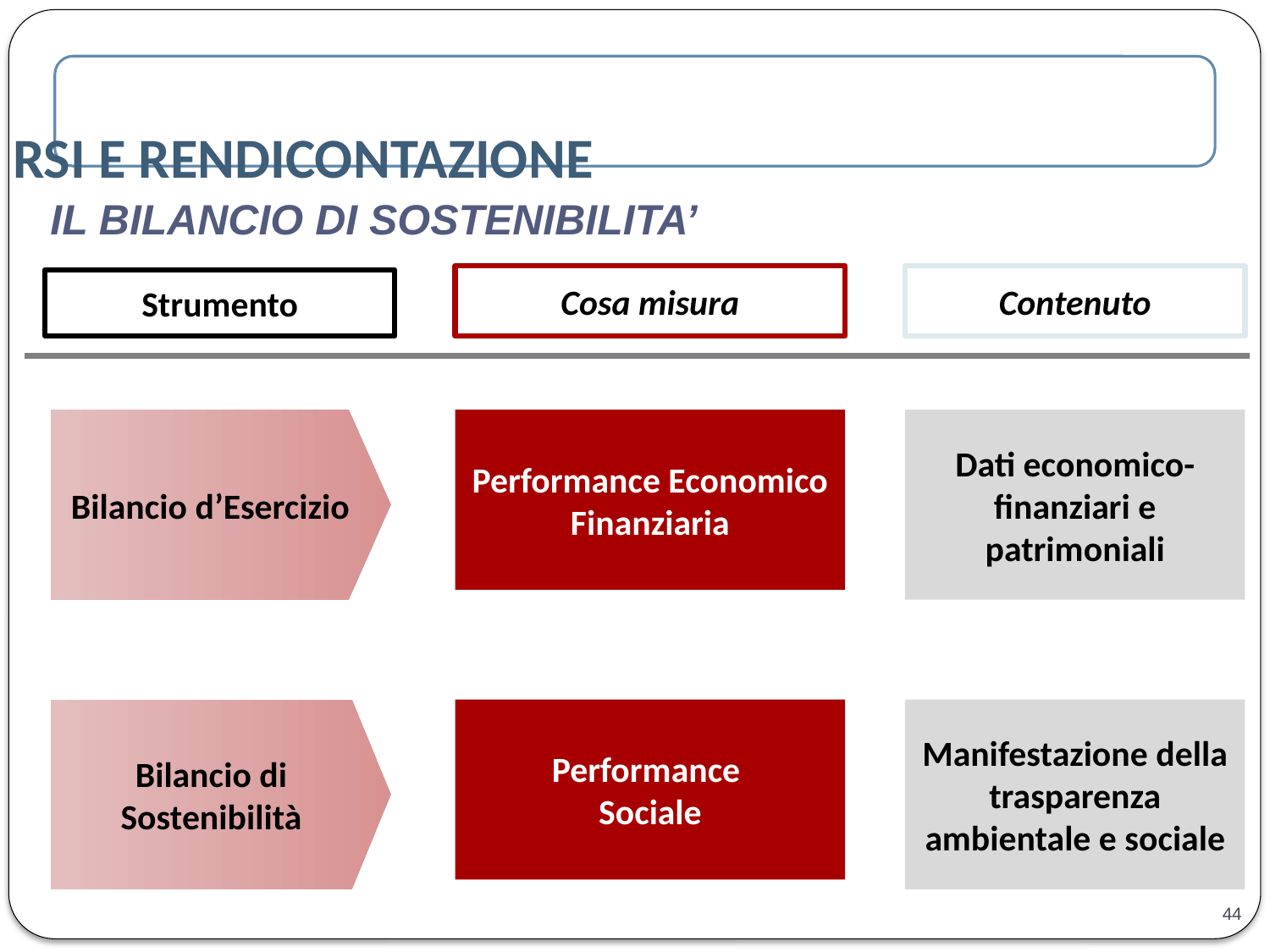

RSI E RENDICONTAZIONE

IL BILANCIO DI SOSTENIBILITA’
Cosa misura
Contenuto
Strumento
Bilancio d’Esercizio
Performance Economico Finanziaria
Dati economico-finanziari e patrimoniali
Bilancio di Sostenibilità
Performance
Sociale
Manifestazione della trasparenza ambientale e sociale